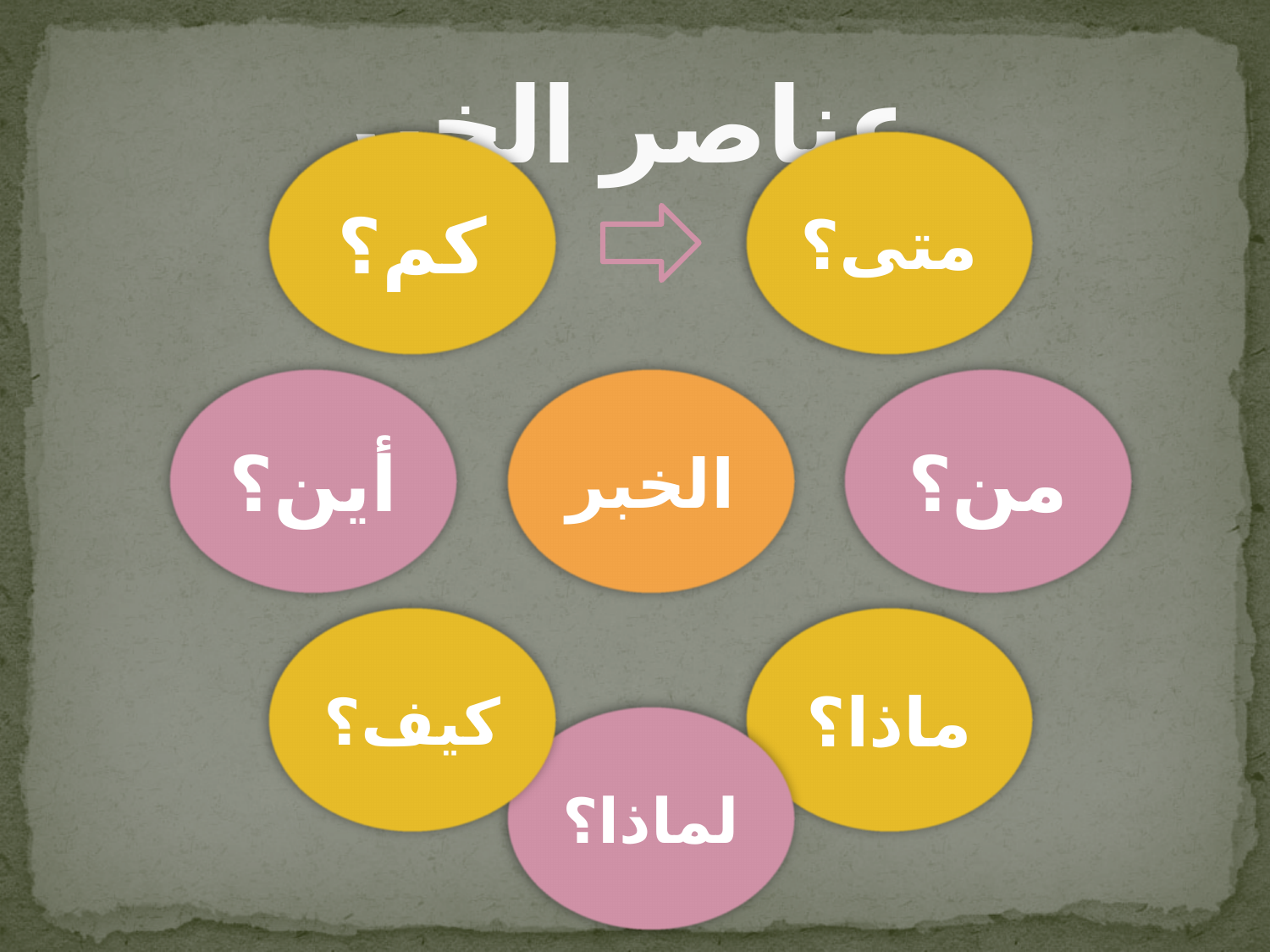

# عناصر الخبر
الخبر
متى؟
كيف؟
أين؟
كم؟
لماذا؟
ماذا؟
من؟